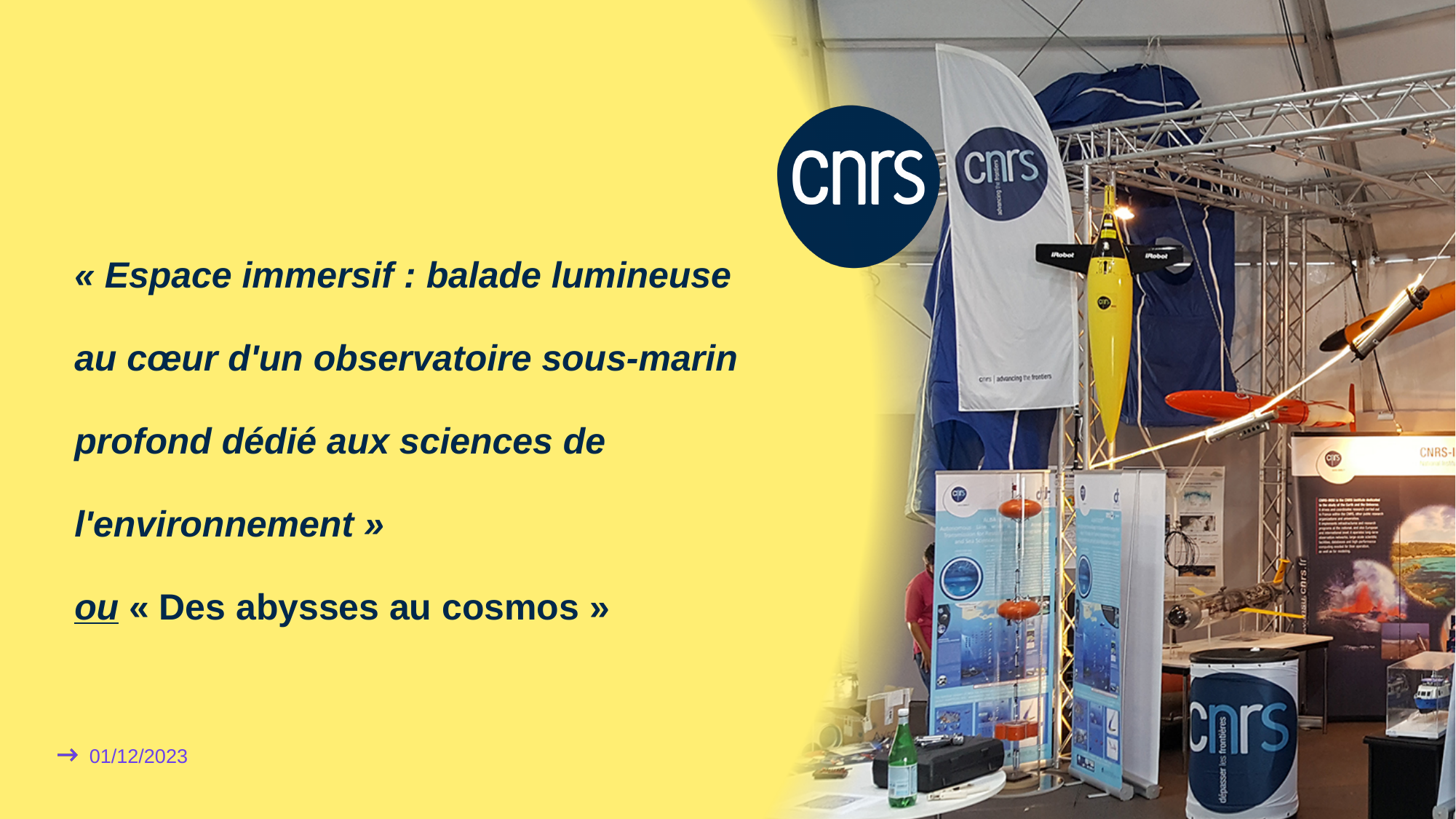

# « Espace immersif : balade lumineuse au cœur d'un observatoire sous-marin profond dédié aux sciences de l'environnement » ou « Des abysses au cosmos »